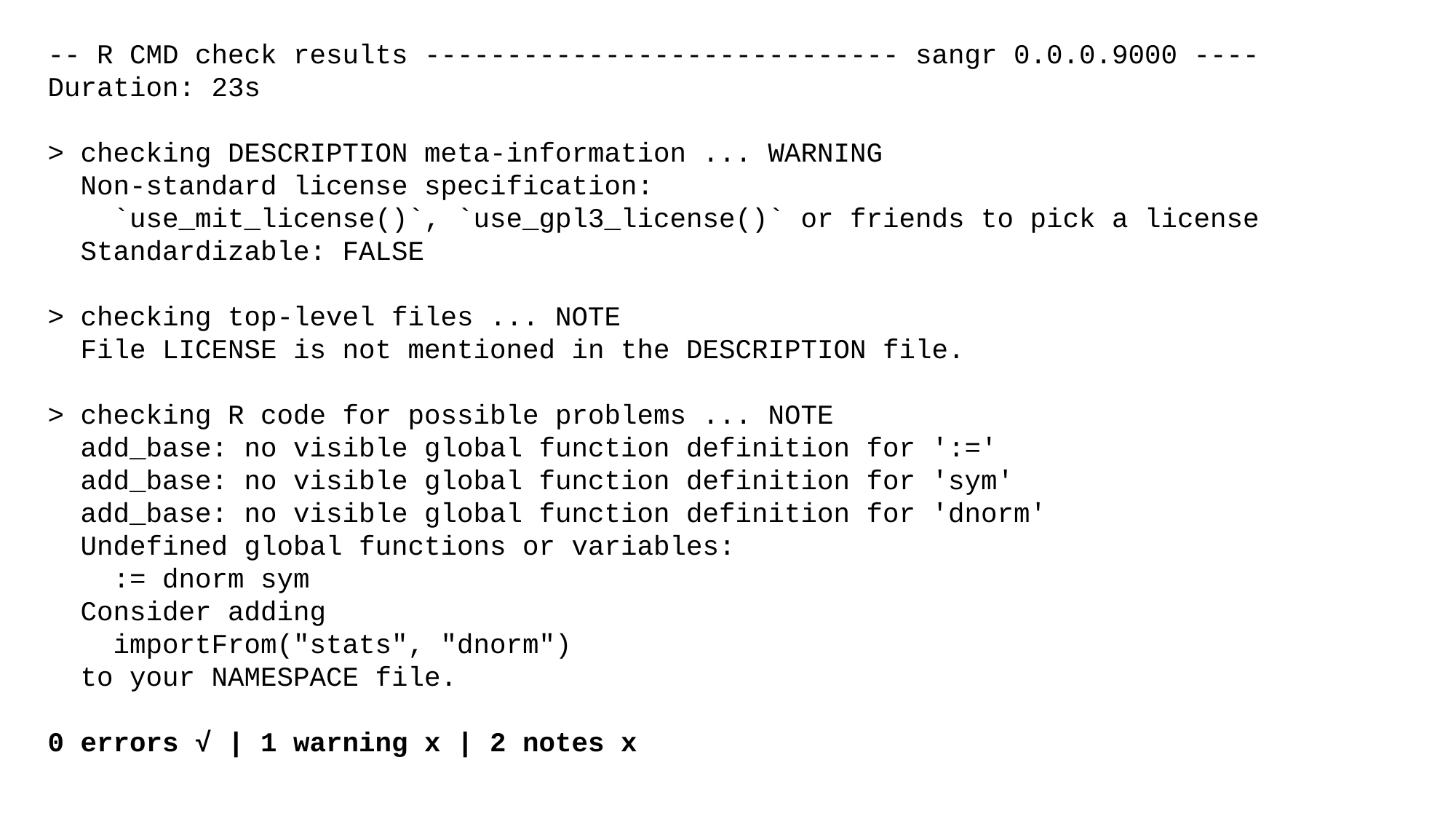

-- R CMD check results ----------------------------- sangr 0.0.0.9000 ----
Duration: 23s

> checking DESCRIPTION meta-information ... WARNING
  Non-standard license specification:
    `use_mit_license()`, `use_gpl3_license()` or friends to pick a license
  Standardizable: FALSE

> checking top-level files ... NOTE
  File LICENSE is not mentioned in the DESCRIPTION file.

> checking R code for possible problems ... NOTE
  add_base: no visible global function definition for ':='
  add_base: no visible global function definition for 'sym'
  add_base: no visible global function definition for 'dnorm'
  Undefined global functions or variables:
    := dnorm sym
  Consider adding
    importFrom("stats", "dnorm")
  to your NAMESPACE file.

0 errors √ | 1 warning x | 2 notes x